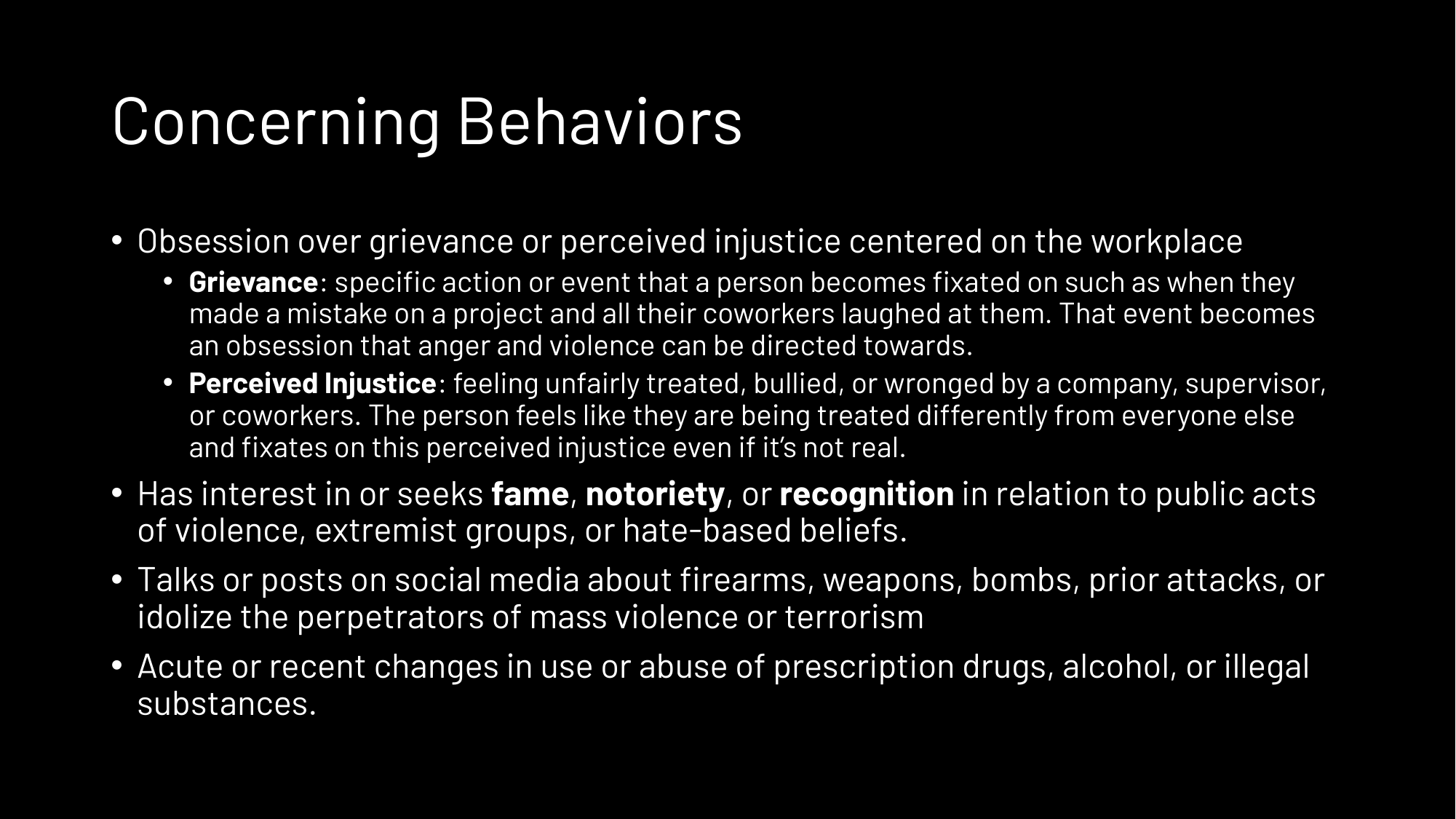

# Concerning Behaviors
Obsession over grievance or perceived injustice centered on the workplace
Grievance: specific action or event that a person becomes fixated on such as when they made a mistake on a project and all their coworkers laughed at them. That event becomes an obsession that anger and violence can be directed towards.
Perceived Injustice: feeling unfairly treated, bullied, or wronged by a company, supervisor, or coworkers. The person feels like they are being treated differently from everyone else and fixates on this perceived injustice even if it’s not real.
Has interest in or seeks fame, notoriety, or recognition in relation to public acts of violence, extremist groups, or hate-based beliefs.
Talks or posts on social media about firearms, weapons, bombs, prior attacks, or idolize the perpetrators of mass violence or terrorism
Acute or recent changes in use or abuse of prescription drugs, alcohol, or illegal substances.